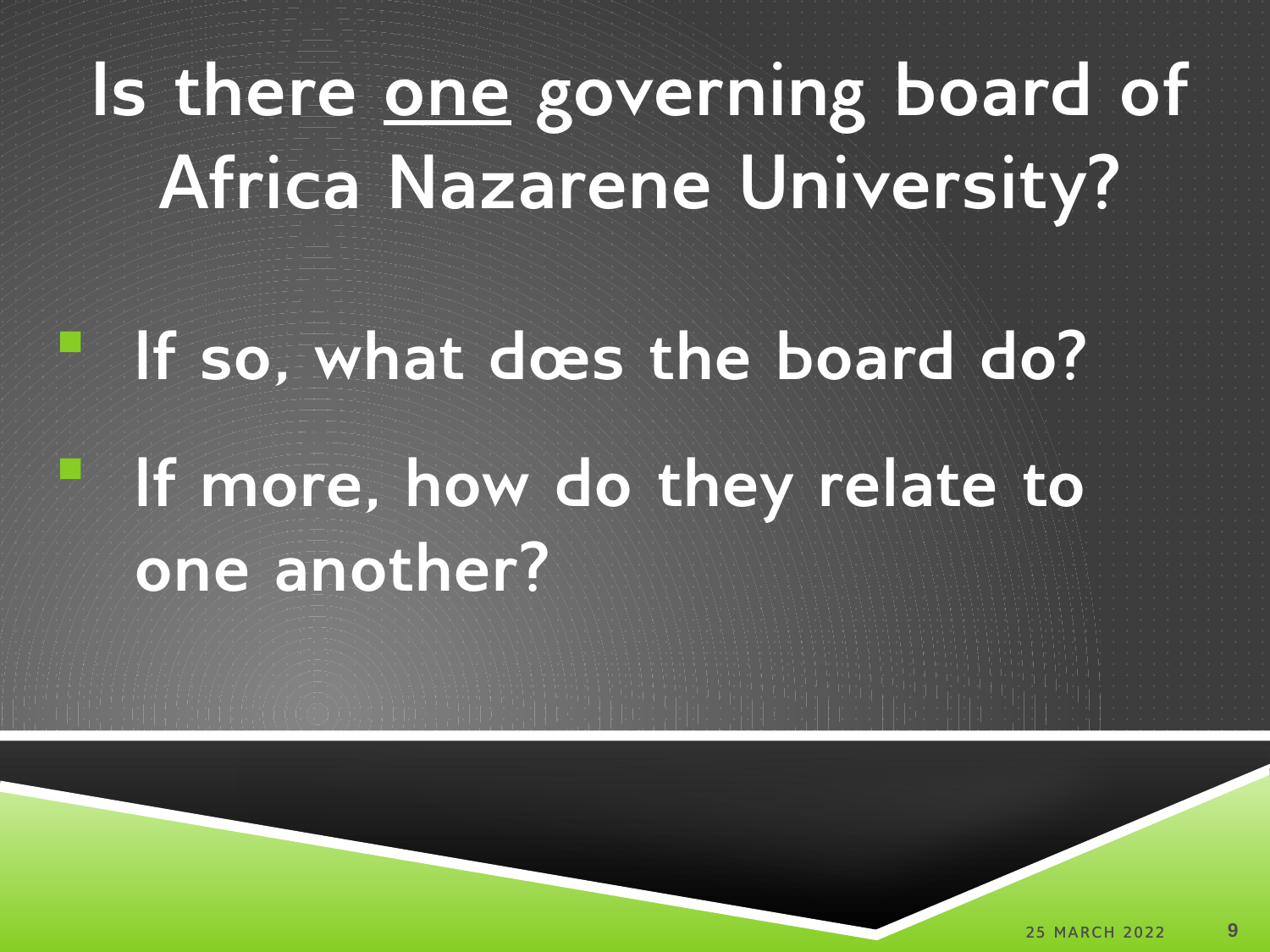

Is there one governing board of Africa Nazarene University?

If so, what does the board do?

If more, how do they relate to one another?
25 March 2022
9